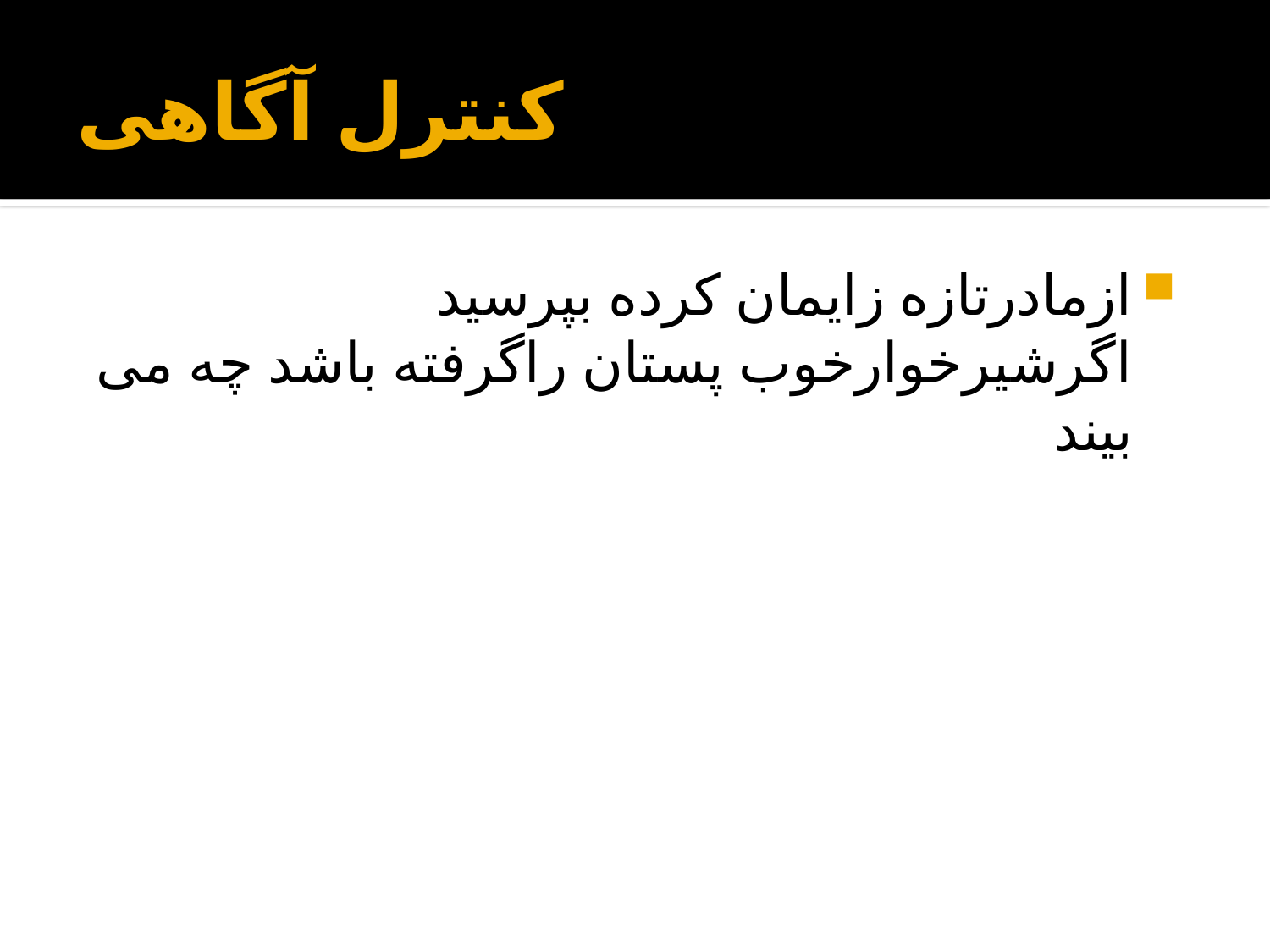

# کنترل آگاهی
ازمادرتازه زایمان کرده بپرسید اگرشیرخوارخوب پستان راگرفته باشد چه می بیند